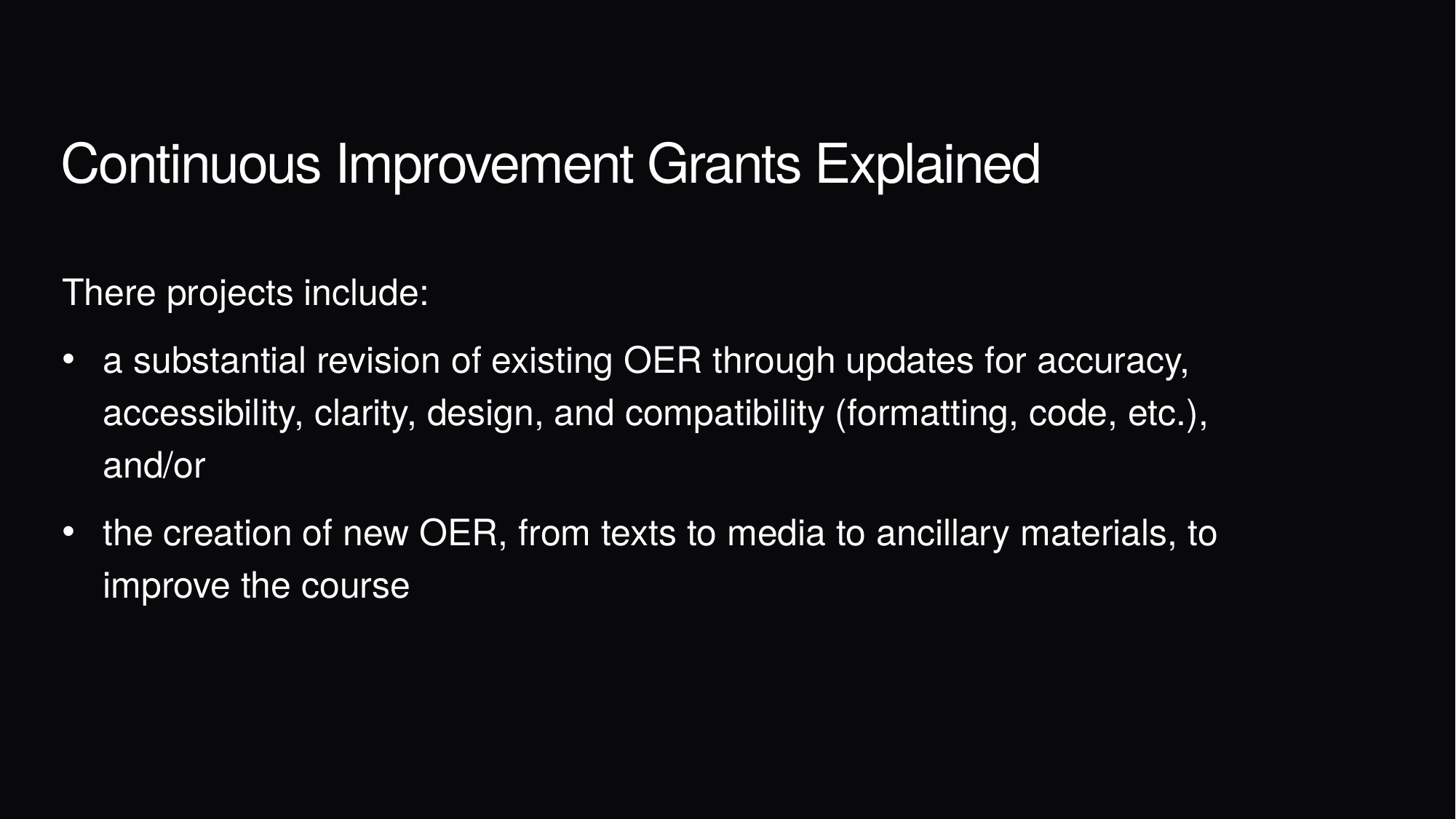

# Continuous Improvement Grants Explained
There projects include:
a substantial revision of existing OER through updates for accuracy, accessibility, clarity, design, and compatibility (formatting, code, etc.), and/or
the creation of new OER, from texts to media to ancillary materials, to improve the course